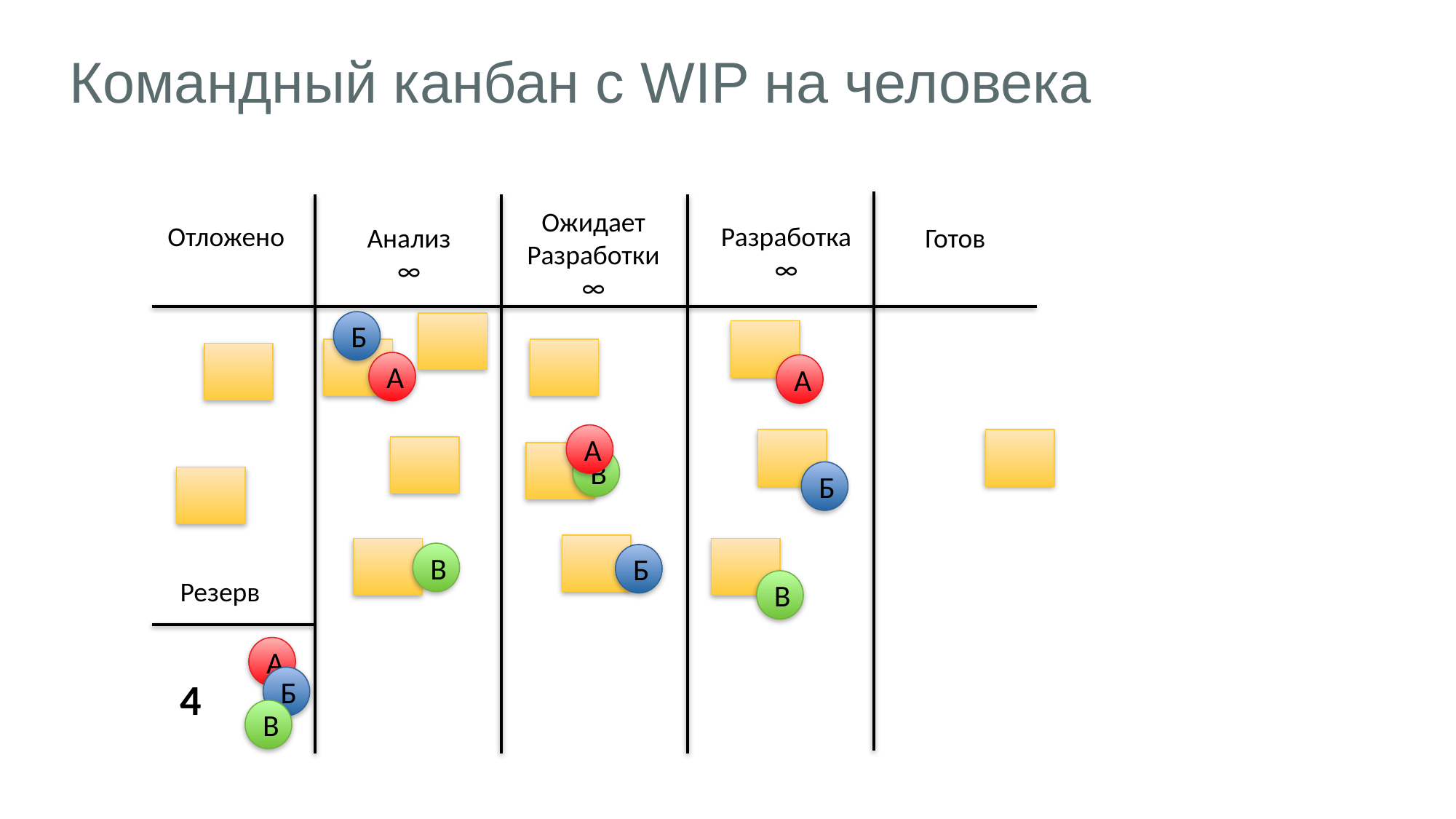

# Командный канбан с WIP на человека
Ожидает
Разработки
∞
Разработка
∞
Отложено
Анализ
∞
Готов
Б

А
А
А

В
Б

В
Б
Резерв
В
А
4
Б
В